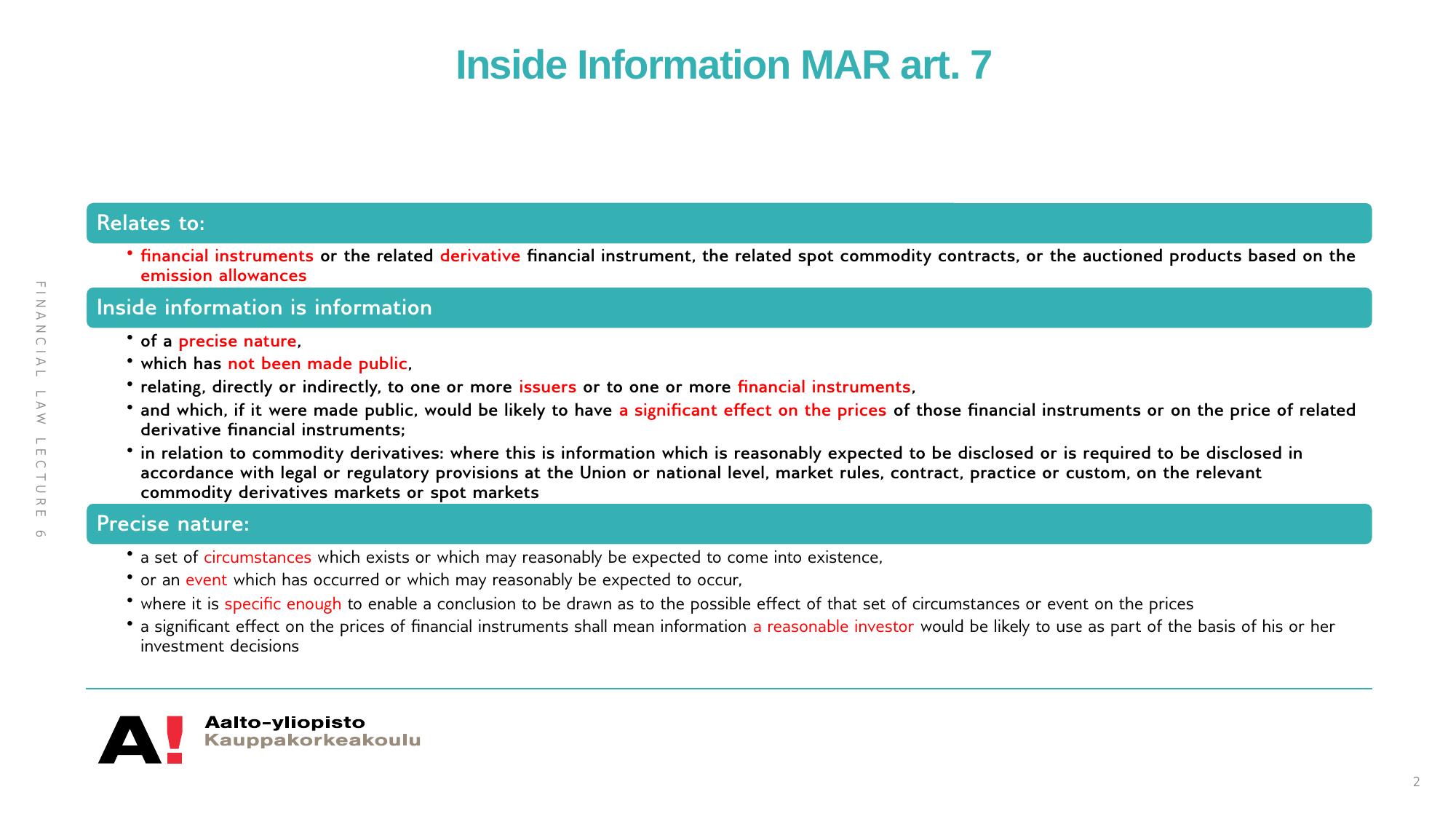

# Inside Information MAR art. 7
Relates to:
financial instruments or the related derivative financial instrument, the related spot commodity contracts, or the auctioned products based on the emission allowances
Inside information is information
of a precise nature,
which has not been made public,
relating, directly or indirectly, to one or more issuers or to one or more financial instruments,
and which, if it were made public, would be likely to have a significant effect on the prices of those financial instruments or on the price of related derivative financial instruments;
in relation to commodity derivatives: where this is information which is reasonably expected to be disclosed or is required to be disclosed in accordance with legal or regulatory provisions at the Union or national level, market rules, contract, practice or custom, on the relevant commodity derivatives markets or spot markets
Precise nature:
a set of circumstances which exists or which may reasonably be expected to come into existence,
or an event which has occurred or which may reasonably be expected to occur,
where it is specific enough to enable a conclusion to be drawn as to the possible effect of that set of circumstances or event on the prices
a significant effect on the prices of financial instruments shall mean information a reasonable investor would be likely to use as part of the basis of his or her investment decisions
Financial Law Lecture 6
2